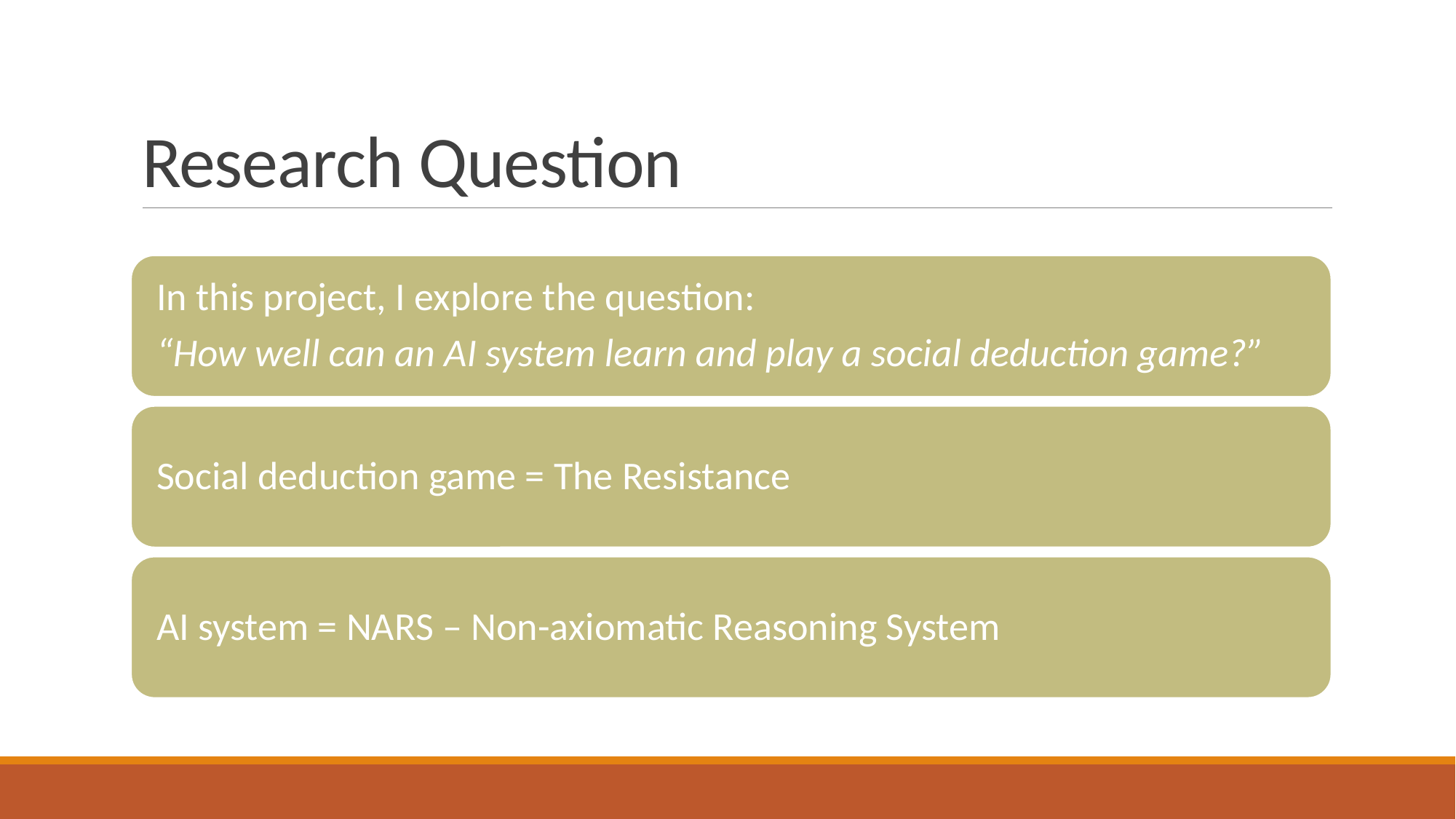

# Research Question
In this project, I explore the question:
“How well can an AI system learn and play a social deduction game?”
Social deduction game = The Resistance
AI system = NARS – Non-axiomatic Reasoning System